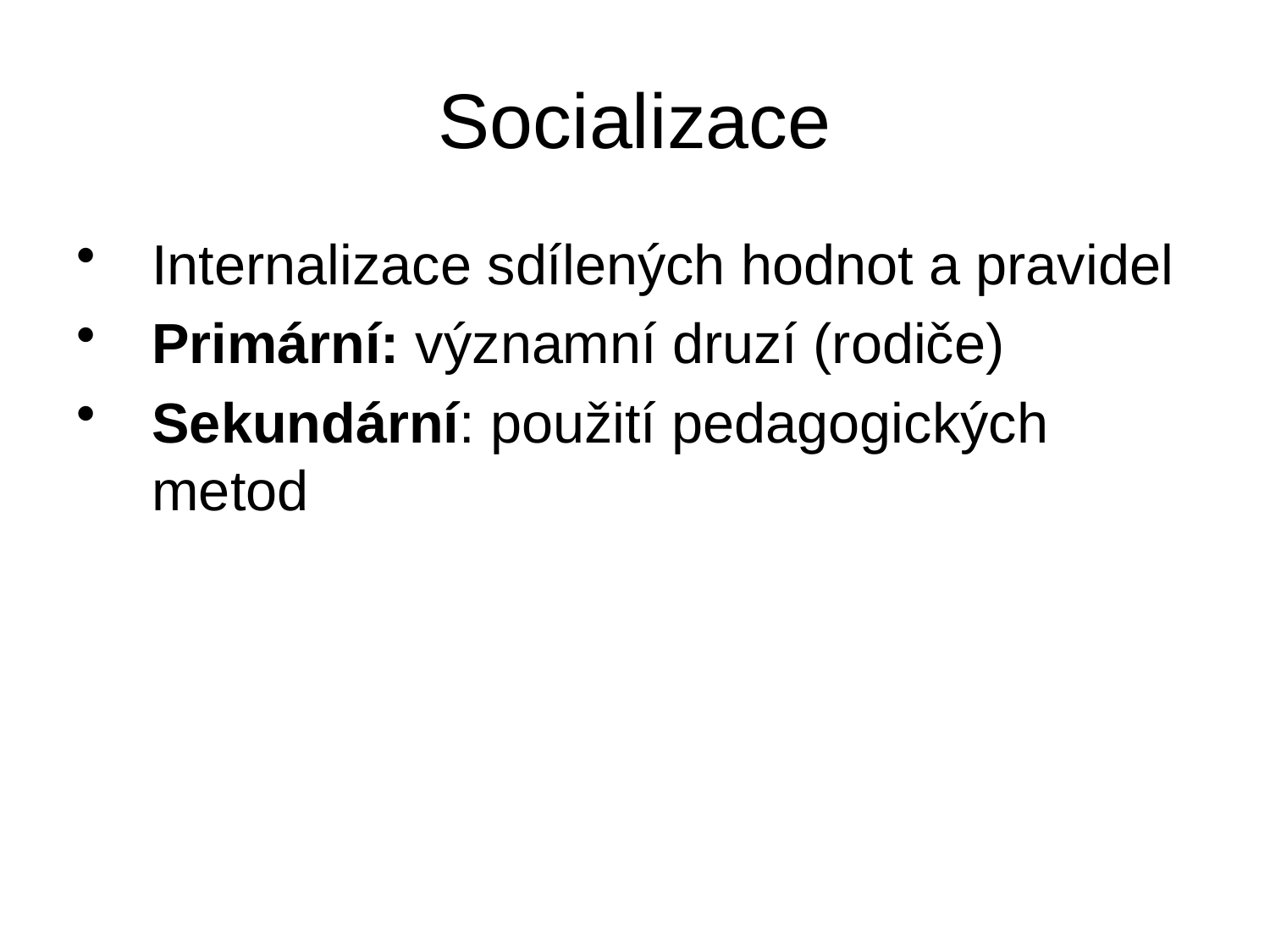

# Socializace
Internalizace sdílených hodnot a pravidel
Primární: významní druzí (rodiče)
Sekundární: použití pedagogických metod